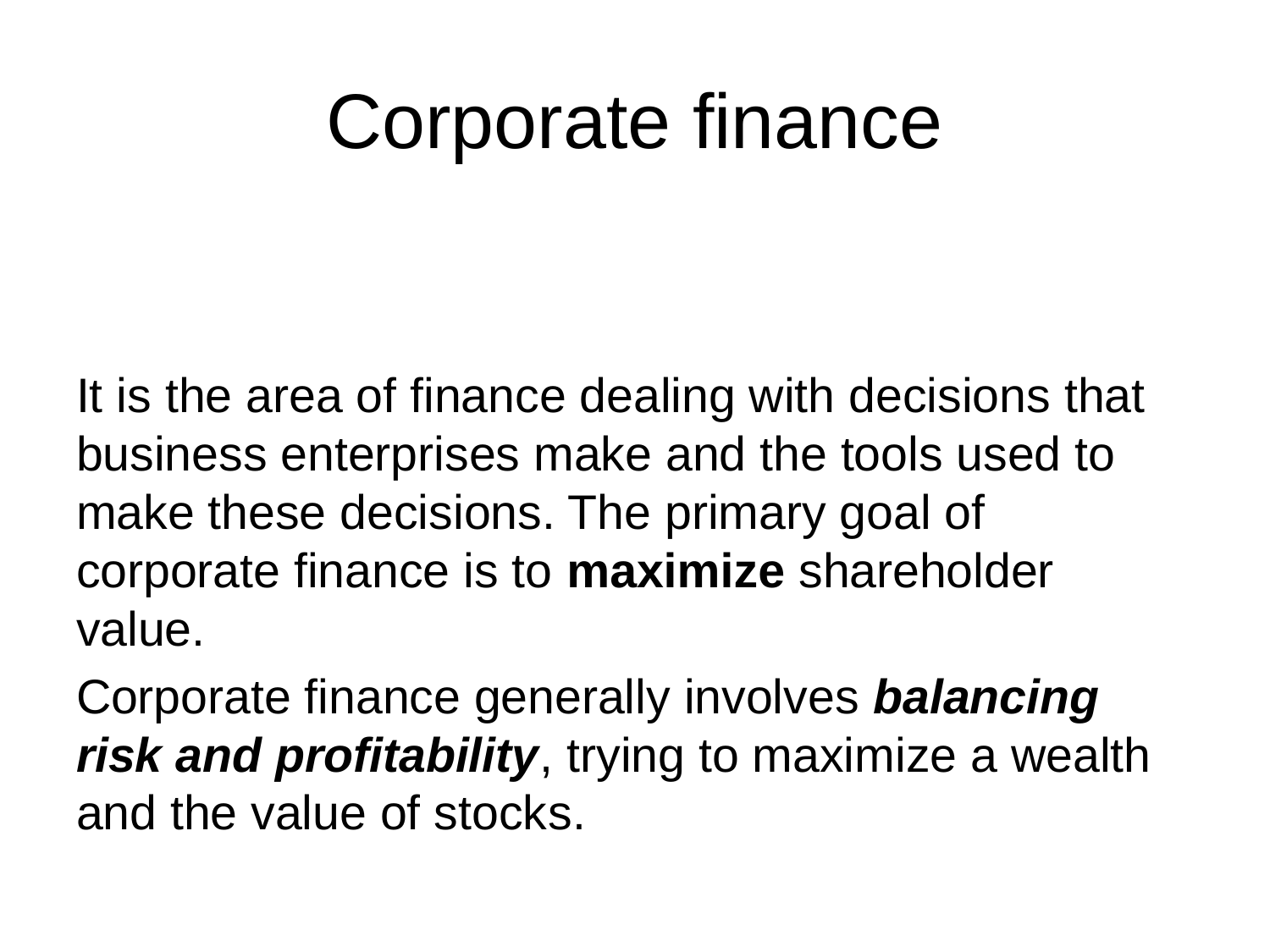

# Corporate finance

It is the area of finance dealing with decisions that business enterprises make and the tools used to make these decisions. The primary goal of corporate finance is to maximize shareholder value.
Corporate finance generally involves balancing risk and profitability, trying to maximize a wealth and the value of stocks.